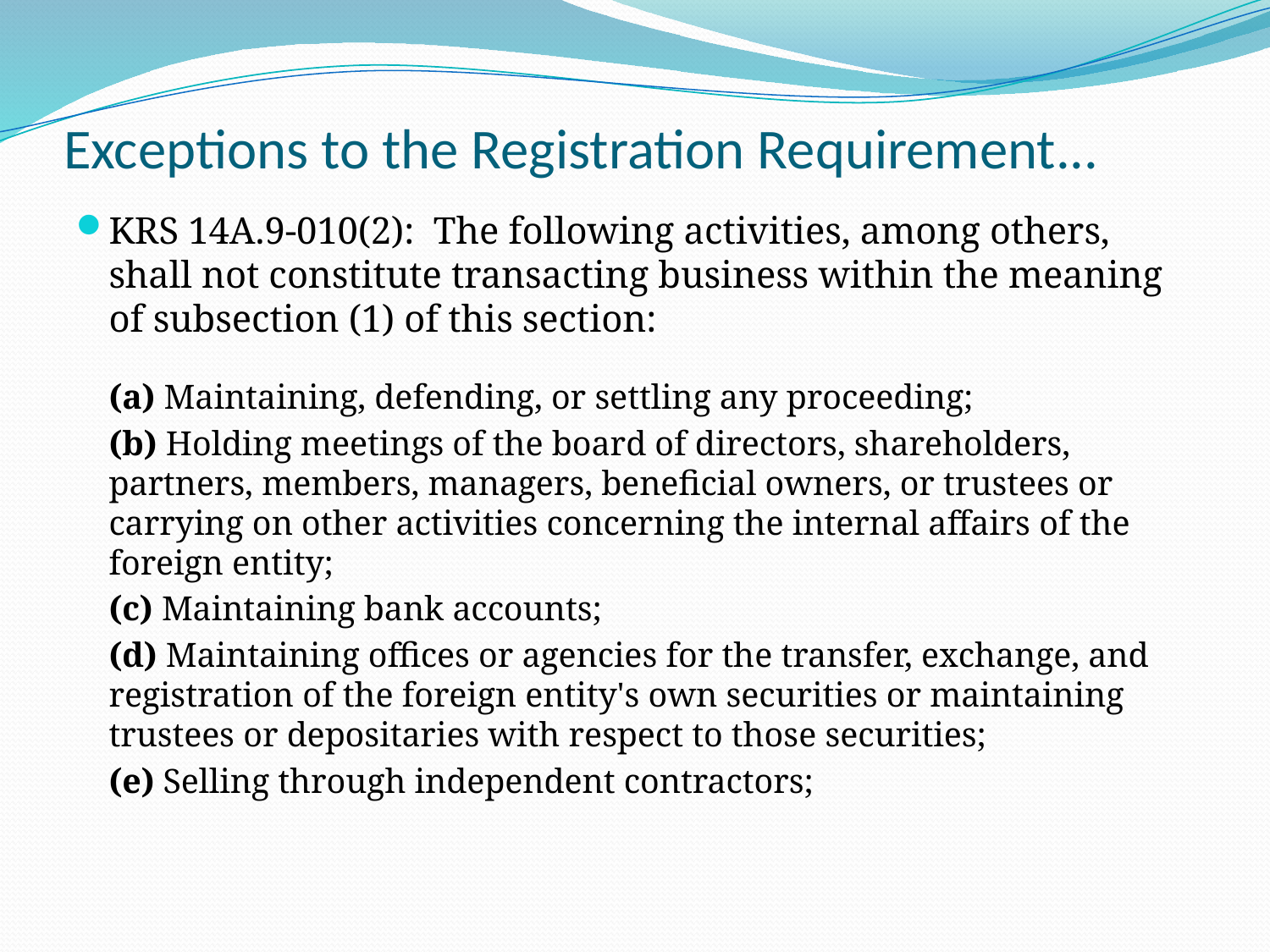

# Exceptions to the Registration Requirement...
KRS 14A.9-010(2):  The following activities, among others, shall not constitute transacting business within the meaning of subsection (1) of this section:

	(a) Maintaining, defending, or settling any proceeding;
	(b) Holding meetings of the board of directors, shareholders, partners, members, managers, beneficial owners, or trustees or carrying on other activities concerning the internal affairs of the foreign entity;
	(c) Maintaining bank accounts;
	(d) Maintaining offices or agencies for the transfer, exchange, and registration of the foreign entity's own securities or maintaining trustees or depositaries with respect to those securities;
	(e) Selling through independent contractors;